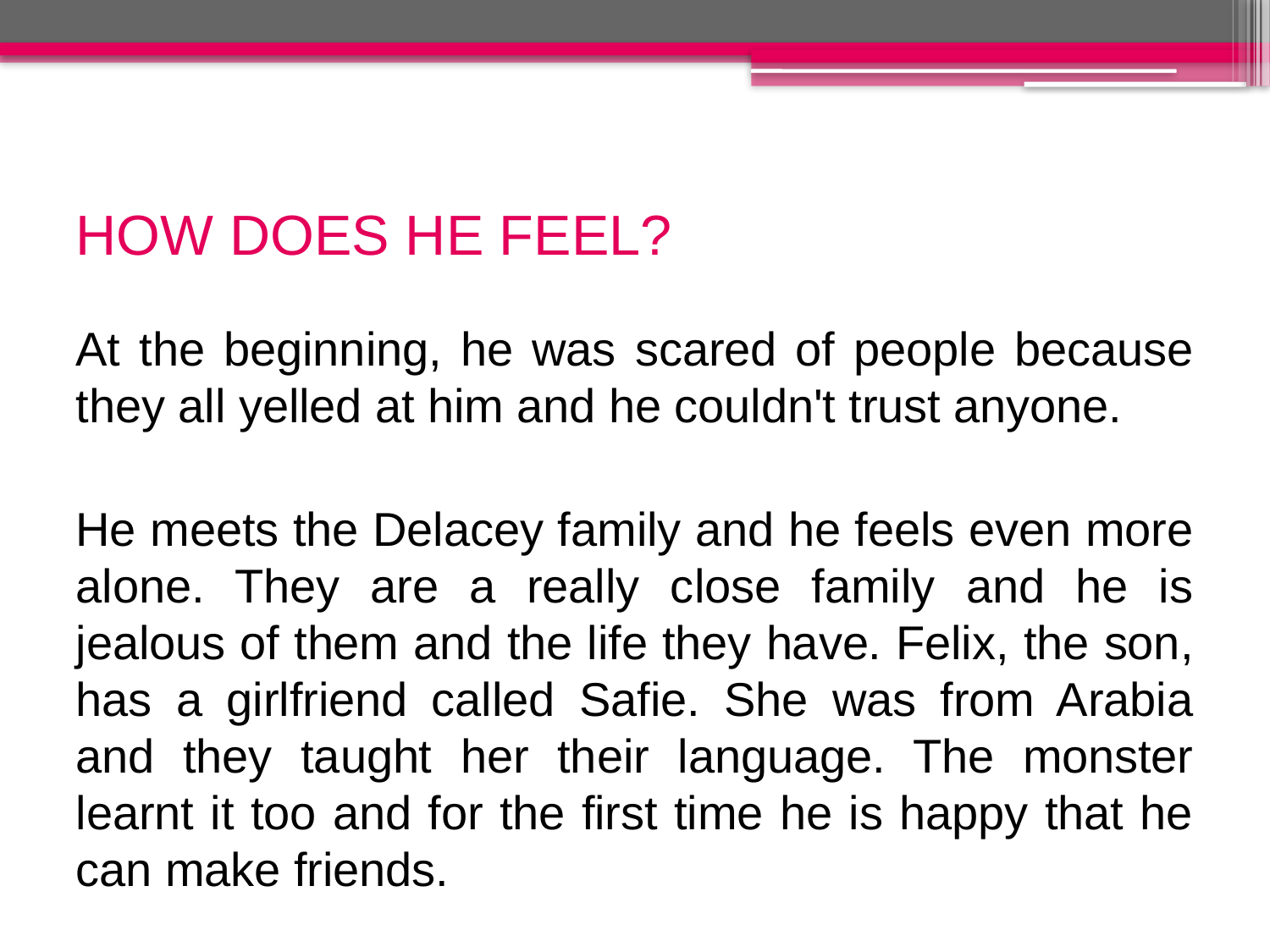

# HOW DOES HE FEEL?
At the beginning, he was scared of people because they all yelled at him and he couldn't trust anyone.

He meets the Delacey family and he feels even more alone. They are a really close family and he is jealous of them and the life they have. Felix, the son, has a girlfriend called Safie. She was from Arabia and they taught her their language. The monster learnt it too and for the first time he is happy that he can make friends.